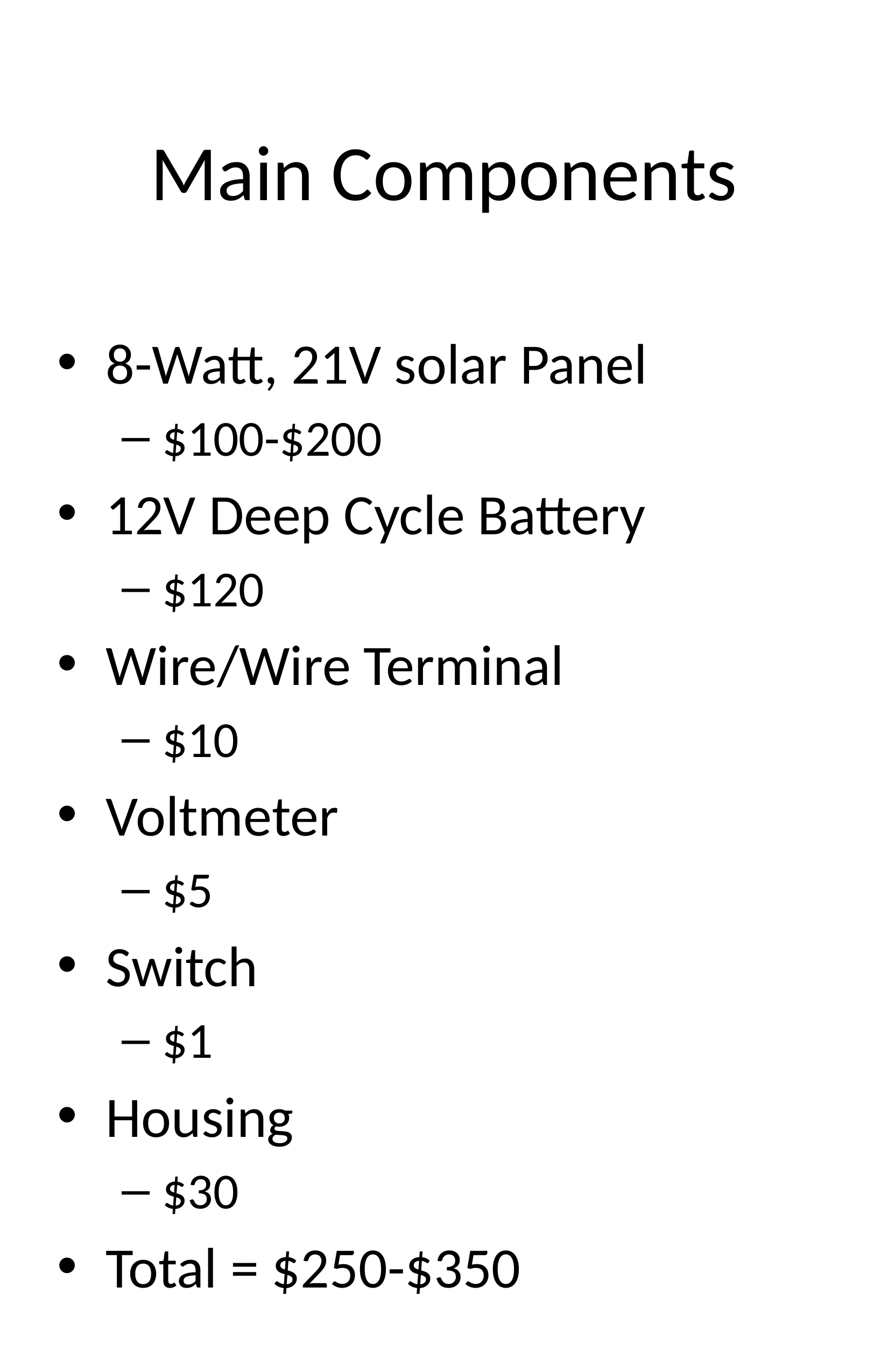

# Main Components
8-Watt, 21V solar Panel
$100-$200
12V Deep Cycle Battery
$120
Wire/Wire Terminal
$10
Voltmeter
$5
Switch
$1
Housing
$30
Total = $250-$350